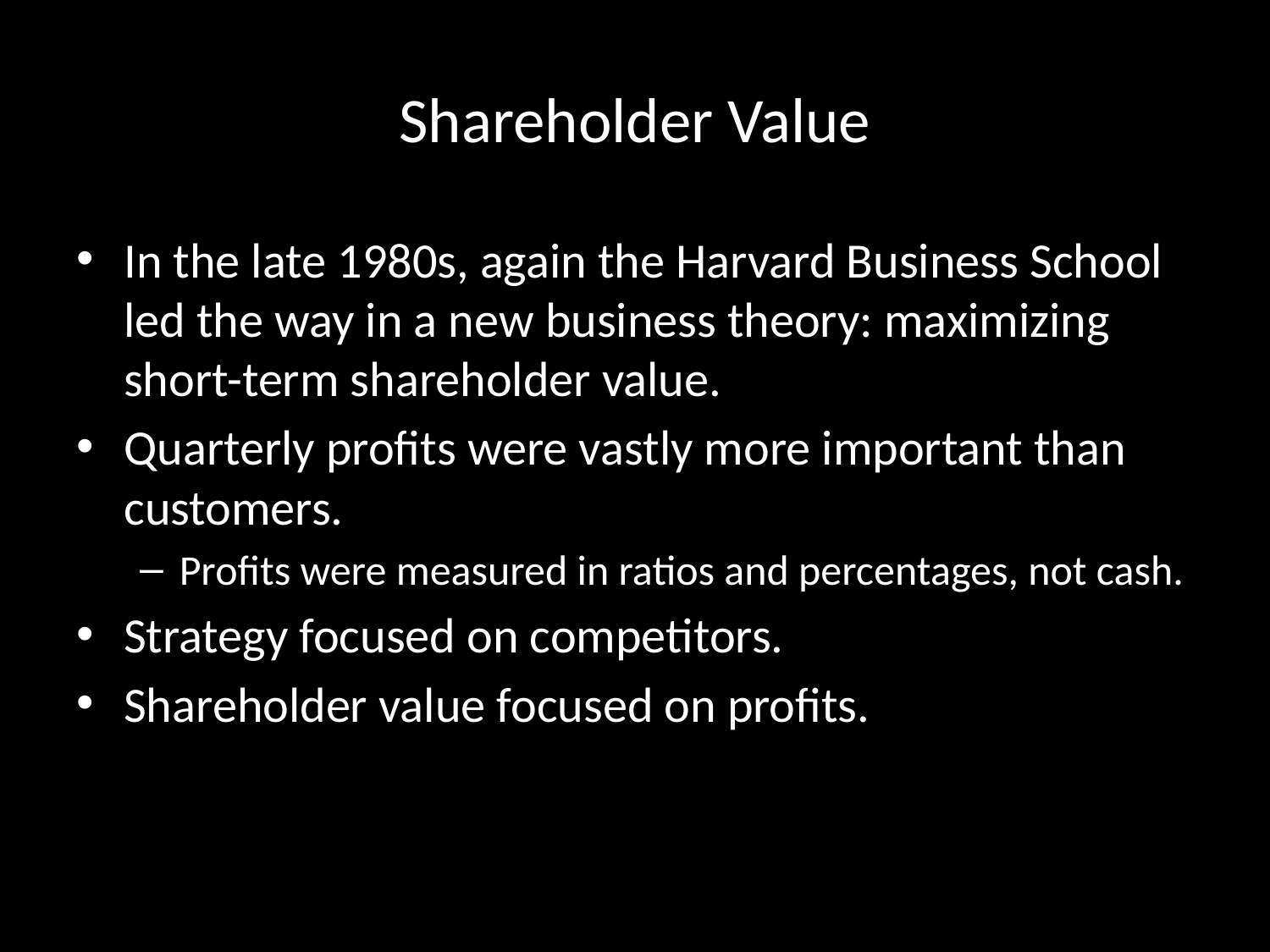

# Shareholder Value
In the late 1980s, again the Harvard Business School led the way in a new business theory: maximizing short-term shareholder value.
Quarterly profits were vastly more important than customers.
Profits were measured in ratios and percentages, not cash.
Strategy focused on competitors.
Shareholder value focused on profits.